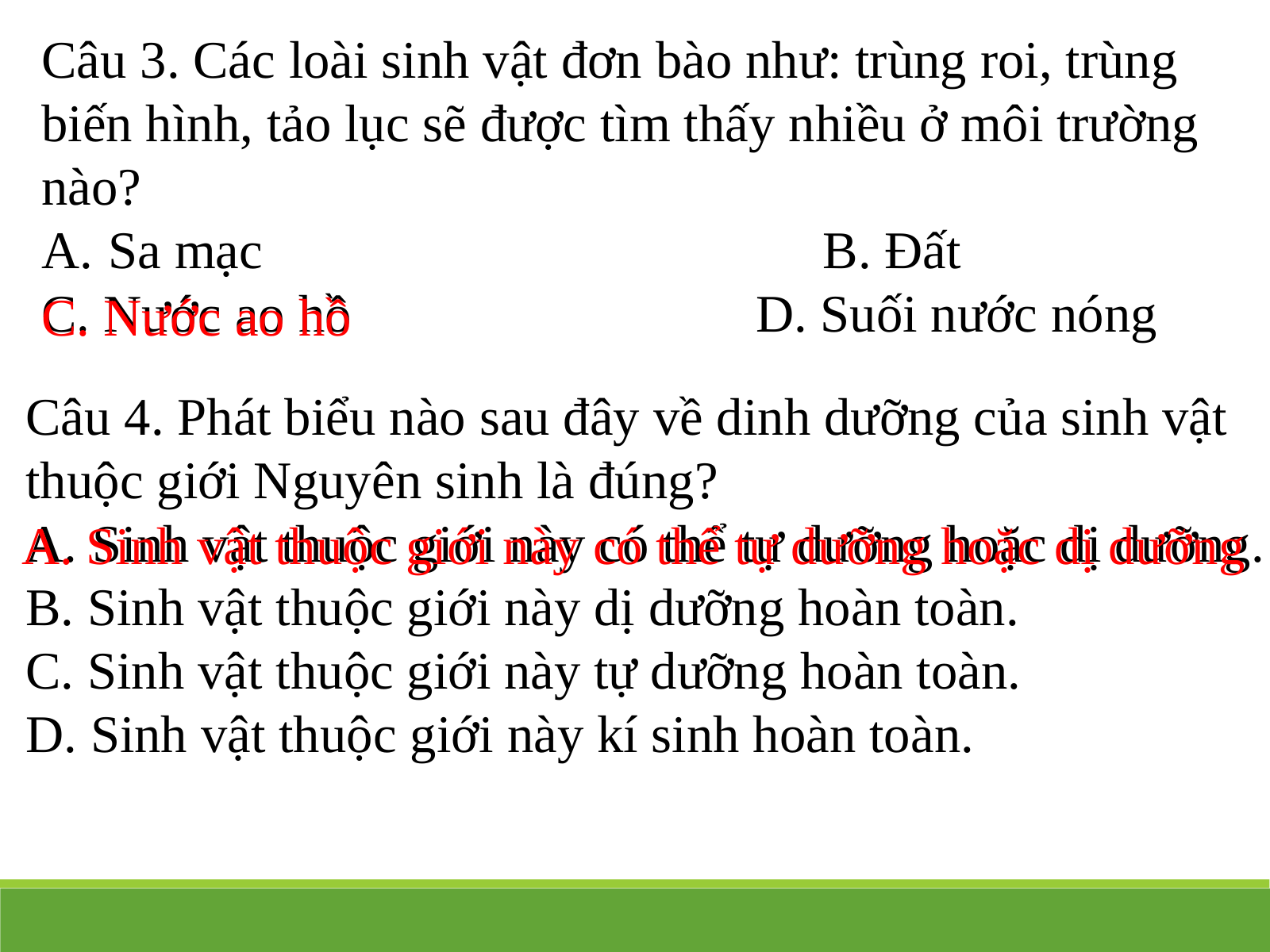

Câu 3. Các loài sinh vật đơn bào như: trùng roi, trùng biến hình, tảo lục sẽ được tìm thấy nhiều ở môi trường nào?
Sa mạc					B. Đất
C. Nước ao hồ				D. Suối nước nóng
C. Nước ao hồ
Câu 4. Phát biểu nào sau đây về dinh dưỡng của sinh vật
thuộc giới Nguyên sinh là đúng?
Sinh vật thuộc giới này có thể tự dưỡng hoặc dị dưỡng.
B. Sinh vật thuộc giới này dị dưỡng hoàn toàn.
C. Sinh vật thuộc giới này tự dưỡng hoàn toàn.
D. Sinh vật thuộc giới này kí sinh hoàn toàn.
A. Sinh vật thuộc giới này có thể tự dưỡng hoặc dị dưỡng